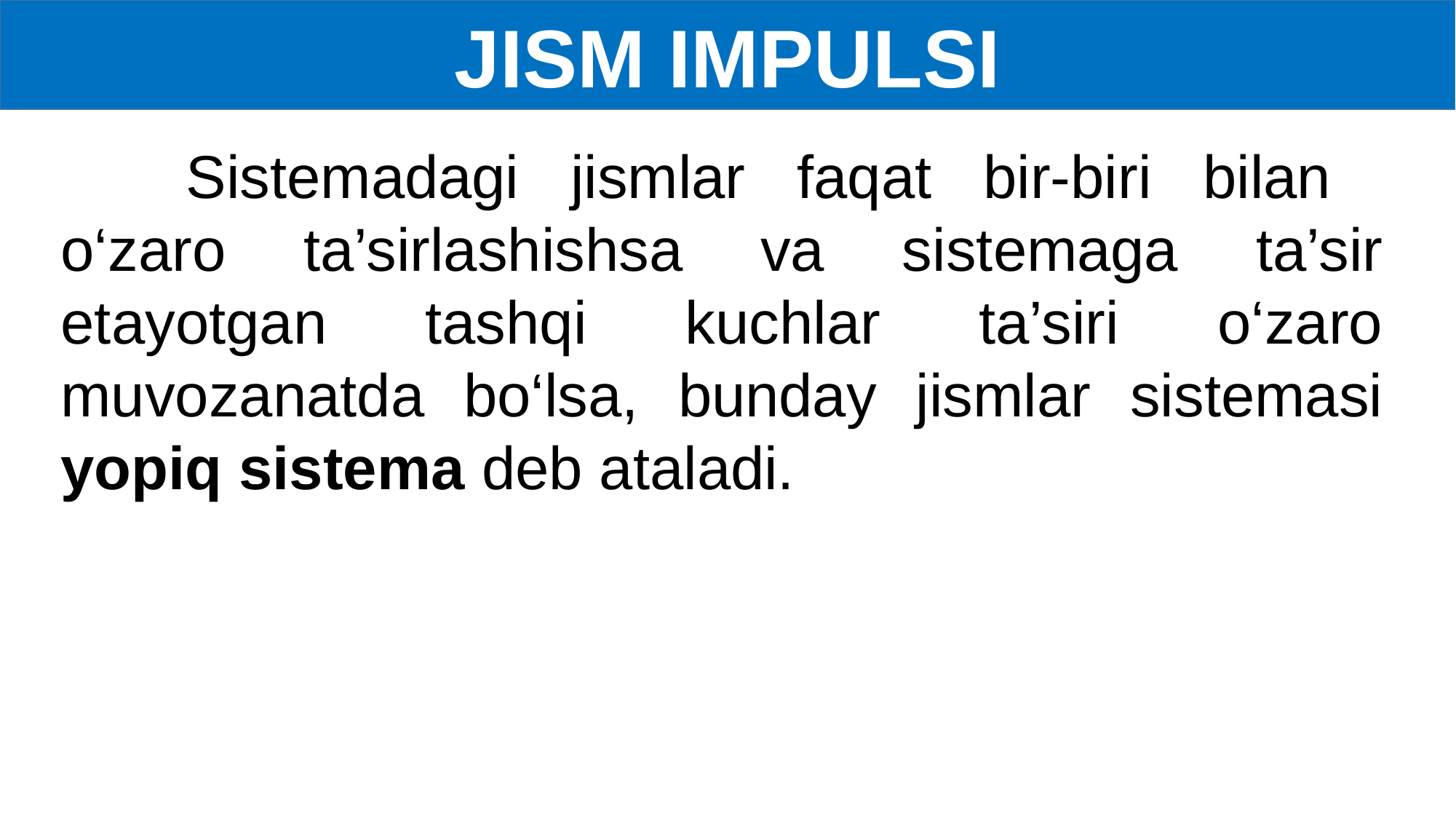

JISM IMPULSI
Sistemadagi jismlar faqat bir-biri bilan  o‘zaro ta’sirlashishsa va sistemaga ta’sir etayotgan tashqi kuchlar ta’siri o‘zaro muvozanatda bo‘lsa, bunday jismlar sistemasi yopiq sistema deb ataladi.